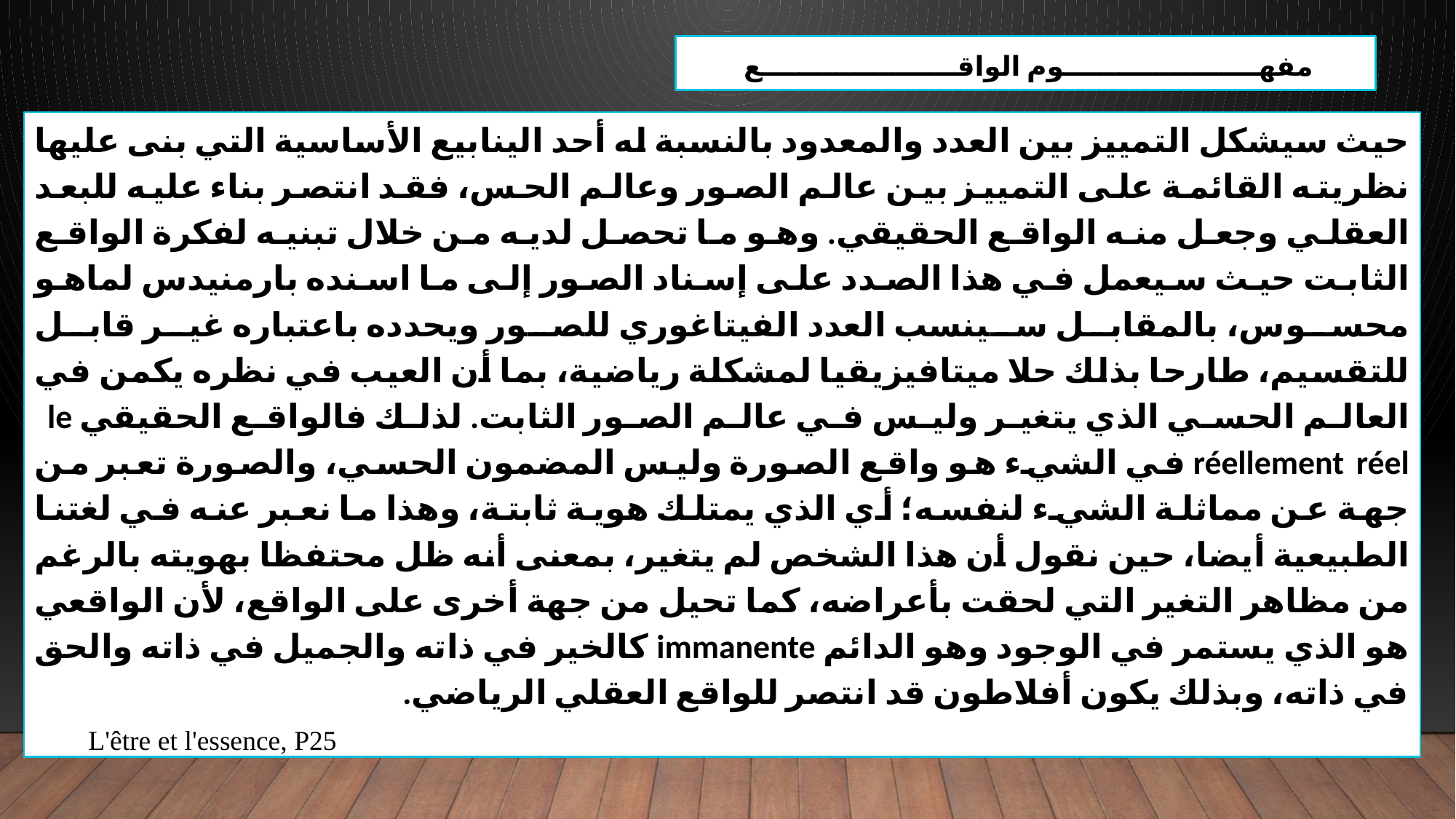

مفهـــــــــــــــــــــوم الواقـــــــــــــــــــــع
حيث سيشكل التمييز بين العدد والمعدود بالنسبة له أحد الينابيع الأساسية التي بنى عليها نظريته القائمة على التمييز بين عالم الصور وعالم الحس، فقد انتصر بناء عليه للبعد العقلي وجعل منه الواقع الحقيقي. وهو ما تحصل لديه من خلال تبنيه لفكرة الواقع الثابت حيث سيعمل في هذا الصدد على إسناد الصور إلى ما اسنده بارمنيدس لماهو محسوس، بالمقابل سينسب العدد الفيتاغوري للصور ويحدده باعتباره غير قابل للتقسيم، طارحا بذلك حلا ميتافيزيقيا لمشكلة رياضية، بما أن العيب في نظره يكمن في العالم الحسي الذي يتغير وليس في عالم الصور الثابت. لذلك فالواقع الحقيقي le réellement réel في الشيء هو واقع الصورة وليس المضمون الحسي، والصورة تعبر من جهة عن مماثلة الشيء لنفسه؛ أي الذي يمتلك هوية ثابتة، وهذا ما نعبر عنه في لغتنا الطبيعية أيضا، حين نقول أن هذا الشخص لم يتغير، بمعنى أنه ظل محتفظا بهويته بالرغم من مظاهر التغير التي لحقت بأعراضه، كما تحيل من جهة أخرى على الواقع، لأن الواقعي هو الذي يستمر في الوجود وهو الدائم immanente كالخير في ذاته والجميل في ذاته والحق في ذاته، وبذلك يكون أفلاطون قد انتصر للواقع العقلي الرياضي.
L'être et l'essence, P25